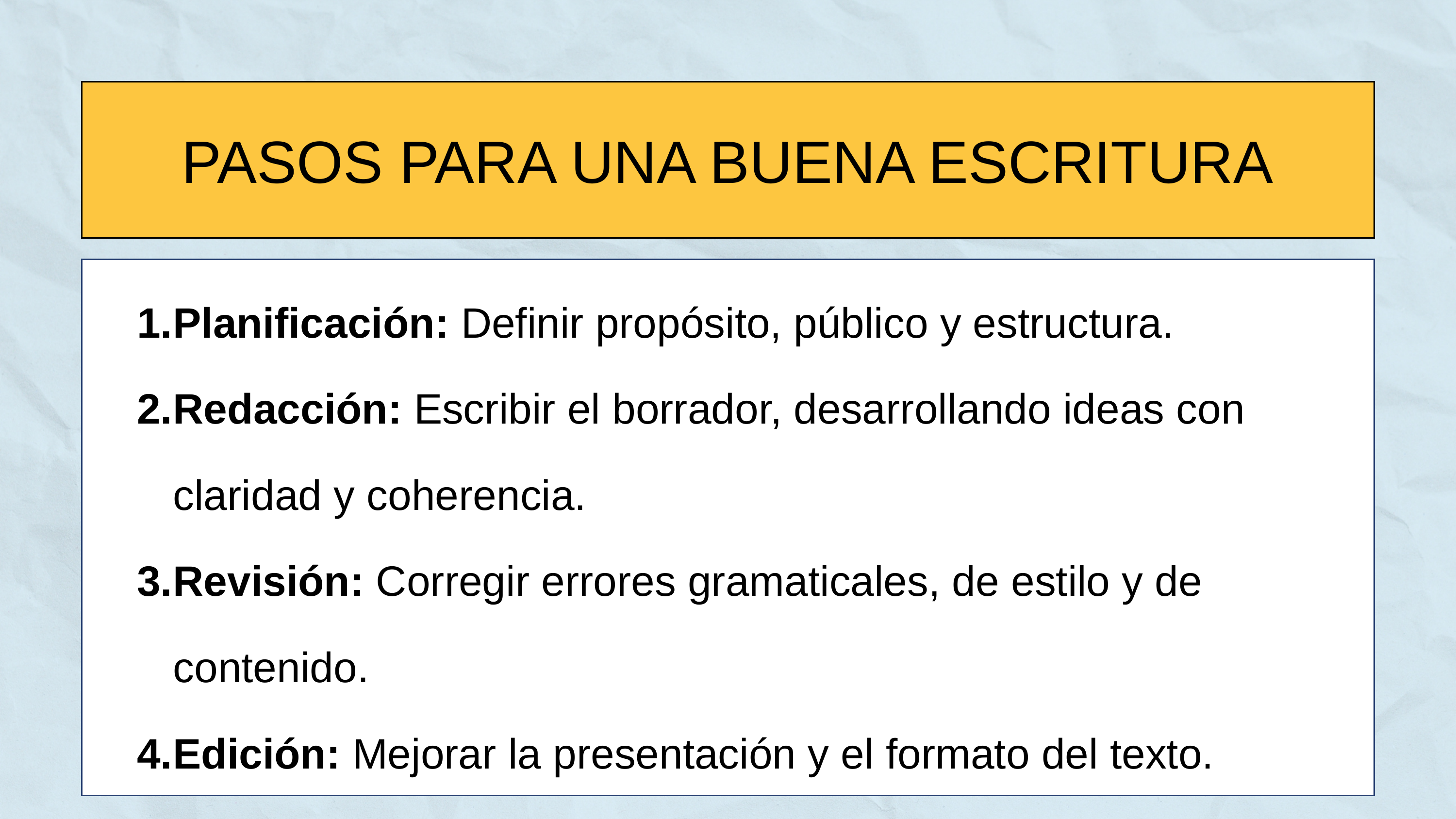

PASOS PARA UNA BUENA ESCRITURA

Planificación: Definir propósito, público y estructura.
Redacción: Escribir el borrador, desarrollando ideas con claridad y coherencia.
Revisión: Corregir errores gramaticales, de estilo y de contenido.
Edición: Mejorar la presentación y el formato del texto.